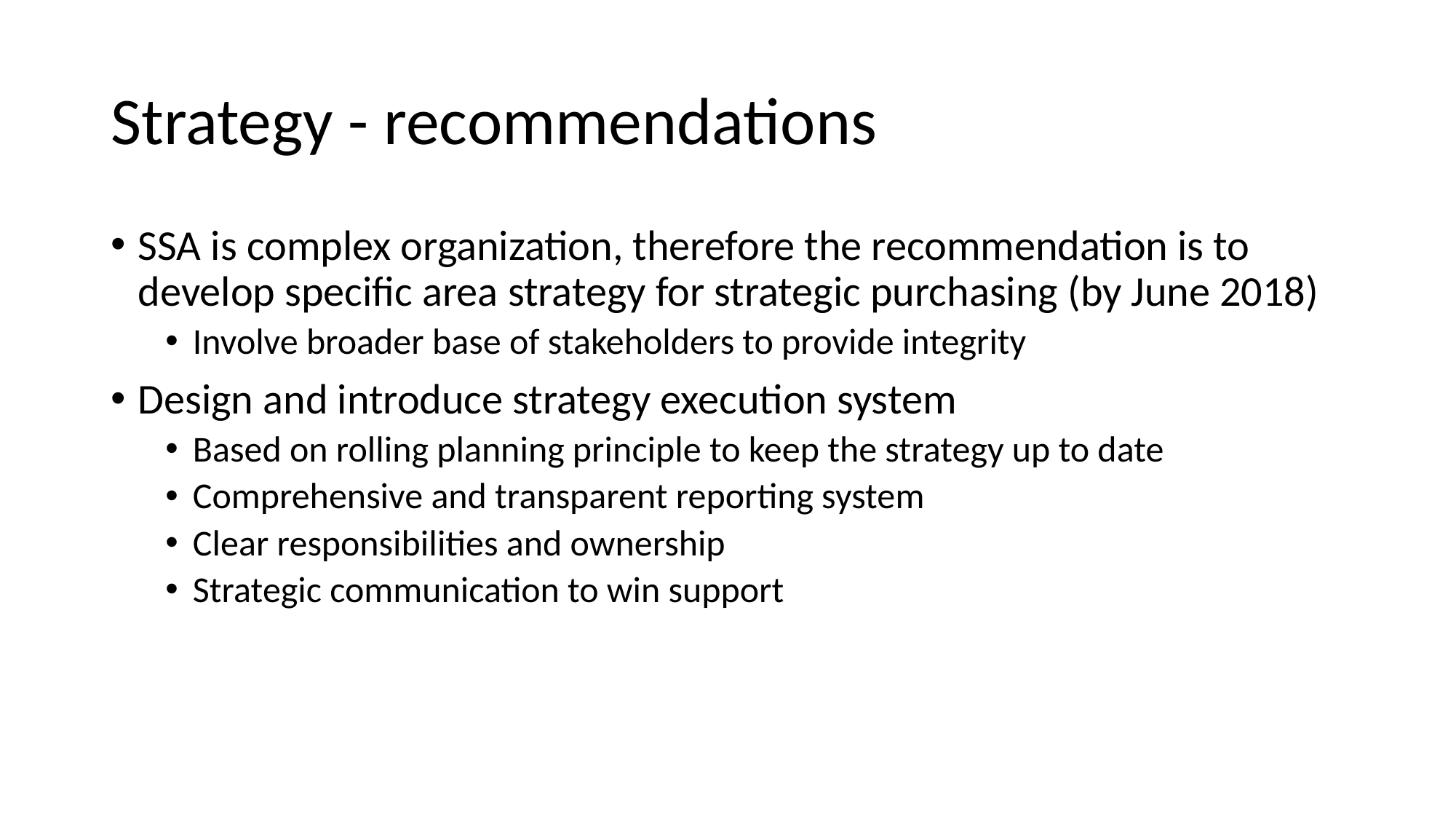

# Strategy - recommendations
SSA is complex organization, therefore the recommendation is to develop specific area strategy for strategic purchasing (by June 2018)
Involve broader base of stakeholders to provide integrity
Design and introduce strategy execution system
Based on rolling planning principle to keep the strategy up to date
Comprehensive and transparent reporting system
Clear responsibilities and ownership
Strategic communication to win support